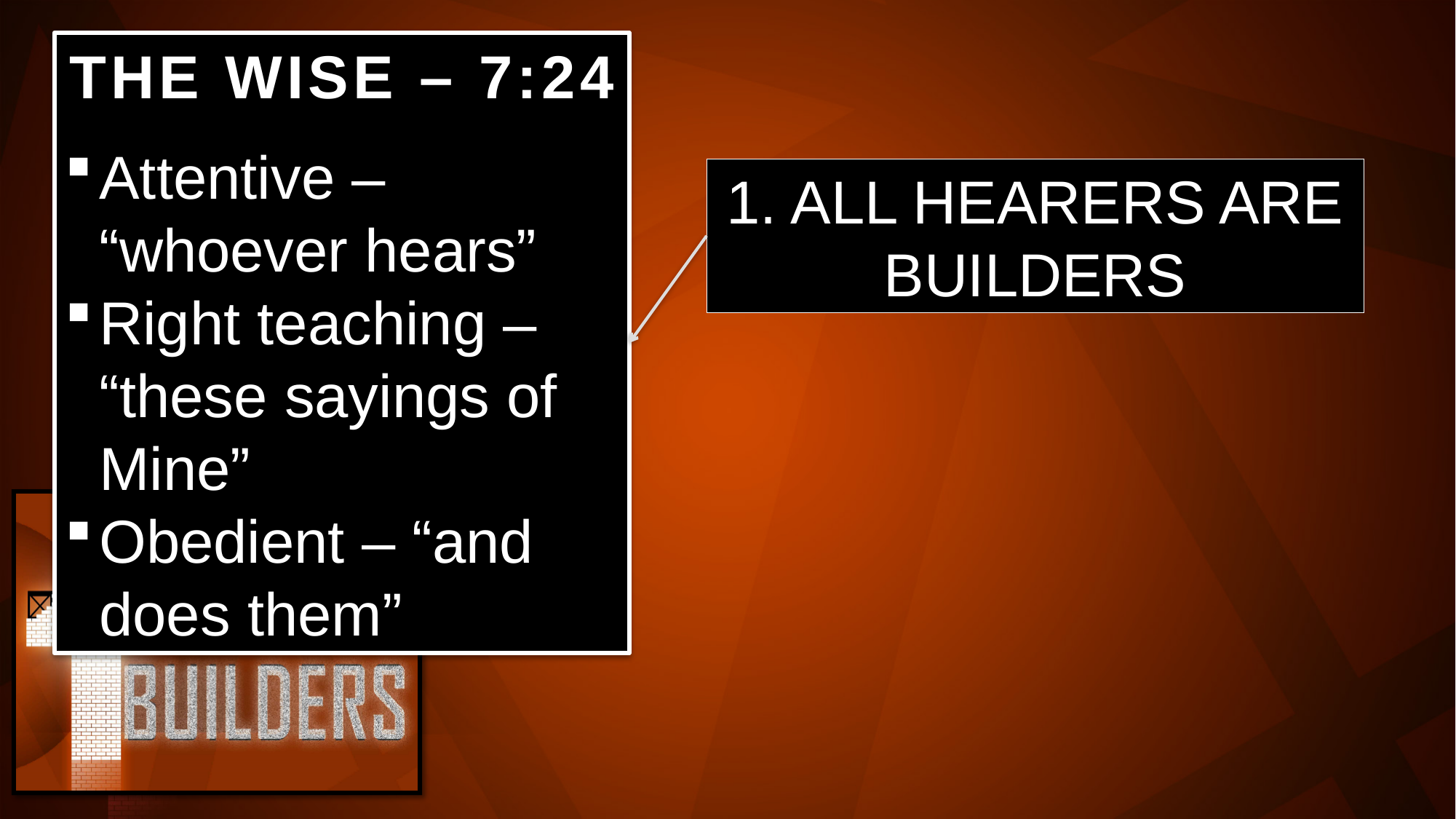

THE WISE – 7:24
Attentive – “whoever hears”
Right teaching – “these sayings of Mine”
Obedient – “and does them”
1. ALL HEARERS ARE BUILDERS